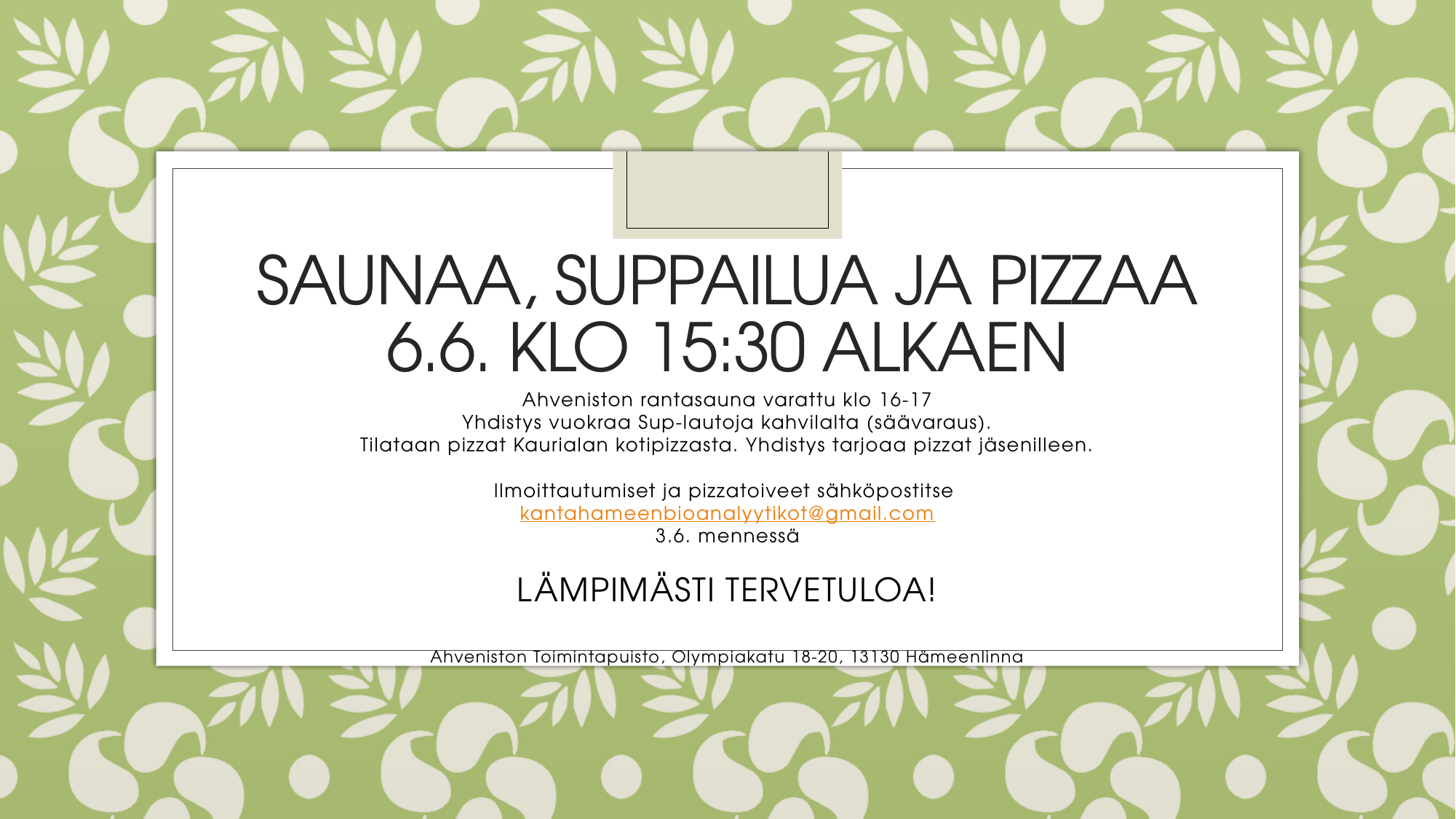

# SAUNAA, SUPPAILUA JA PIZZAA 6.6. KLO 15:30 ALKAEN
Ahveniston rantasauna varattu klo 16-17
Yhdistys vuokraa Sup-lautoja kahvilalta (säävaraus).
Tilataan pizzat Kaurialan kotipizzasta. Yhdistys tarjoaa pizzat jäsenilleen.

Ilmoittautumiset ja pizzatoiveet sähköpostitse
kantahameenbioanalyytikot@gmail.com
3.6. mennessä

LÄMPIMÄSTI TERVETULOA!

Ahveniston Toimintapuisto, Olympiakatu 18-20, 13130 Hämeenlinna